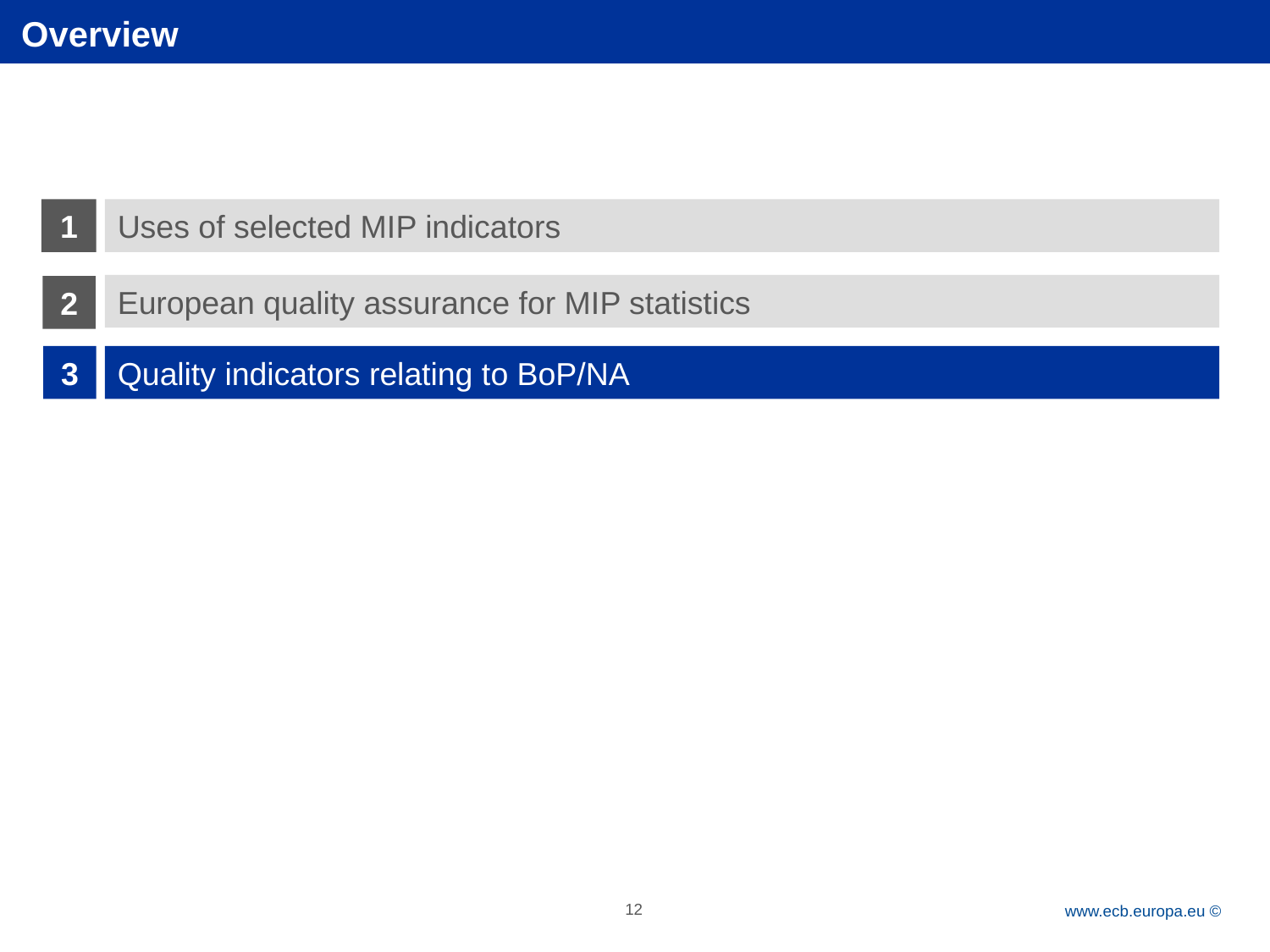

# Overview
1
Uses of selected MIP indicators
European quality assurance for MIP statistics
2
3
Quality indicators relating to BoP/NA
12